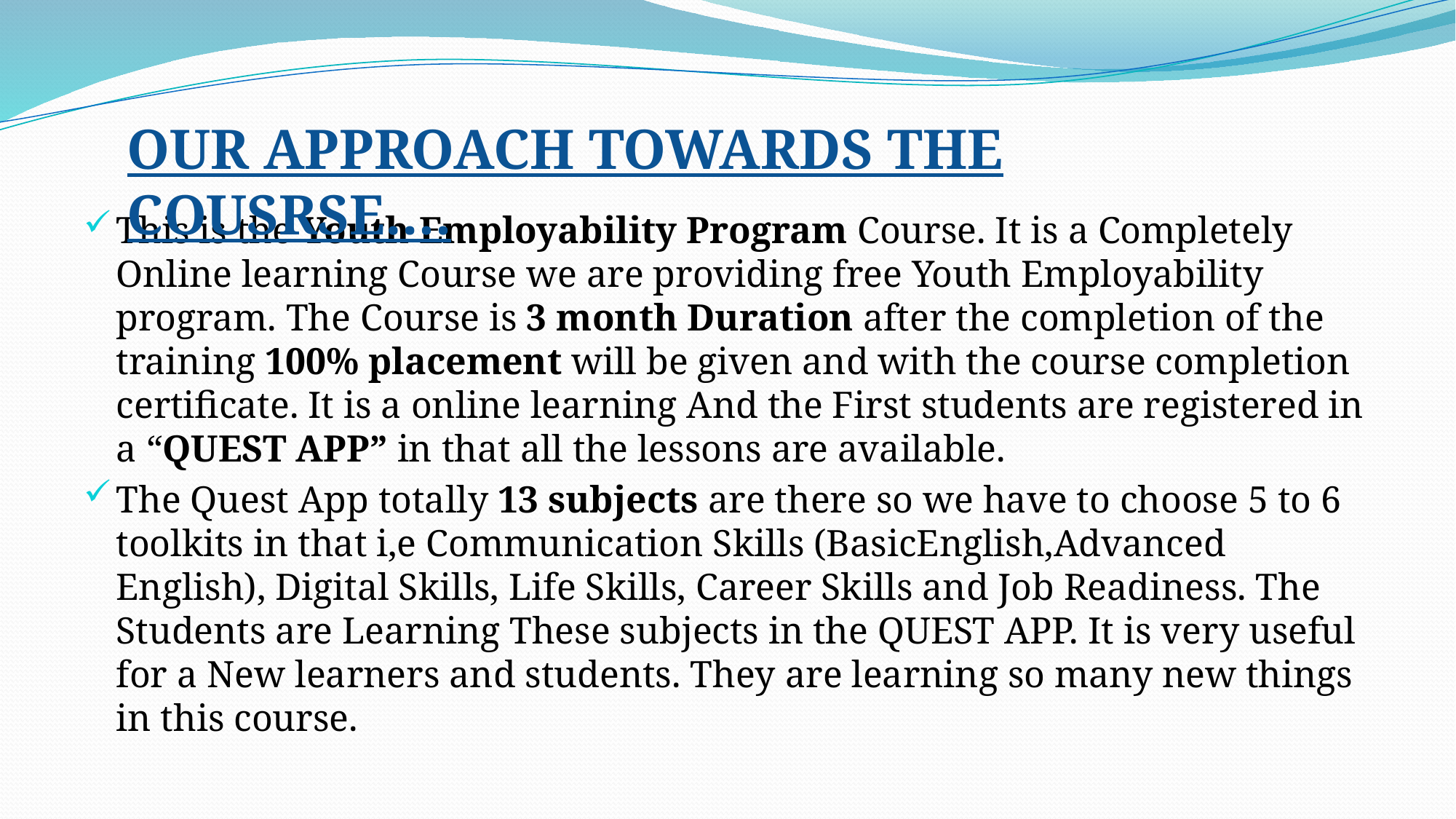

OUR APPROACH TOWARDS THE COUSRSE….
This is the Youth Employability Program Course. It is a Completely Online learning Course we are providing free Youth Employability program. The Course is 3 month Duration after the completion of the training 100% placement will be given and with the course completion certificate. It is a online learning And the First students are registered in a “QUEST APP” in that all the lessons are available.
The Quest App totally 13 subjects are there so we have to choose 5 to 6 toolkits in that i,e Communication Skills (BasicEnglish,Advanced English), Digital Skills, Life Skills, Career Skills and Job Readiness. The Students are Learning These subjects in the QUEST APP. It is very useful for a New learners and students. They are learning so many new things in this course.